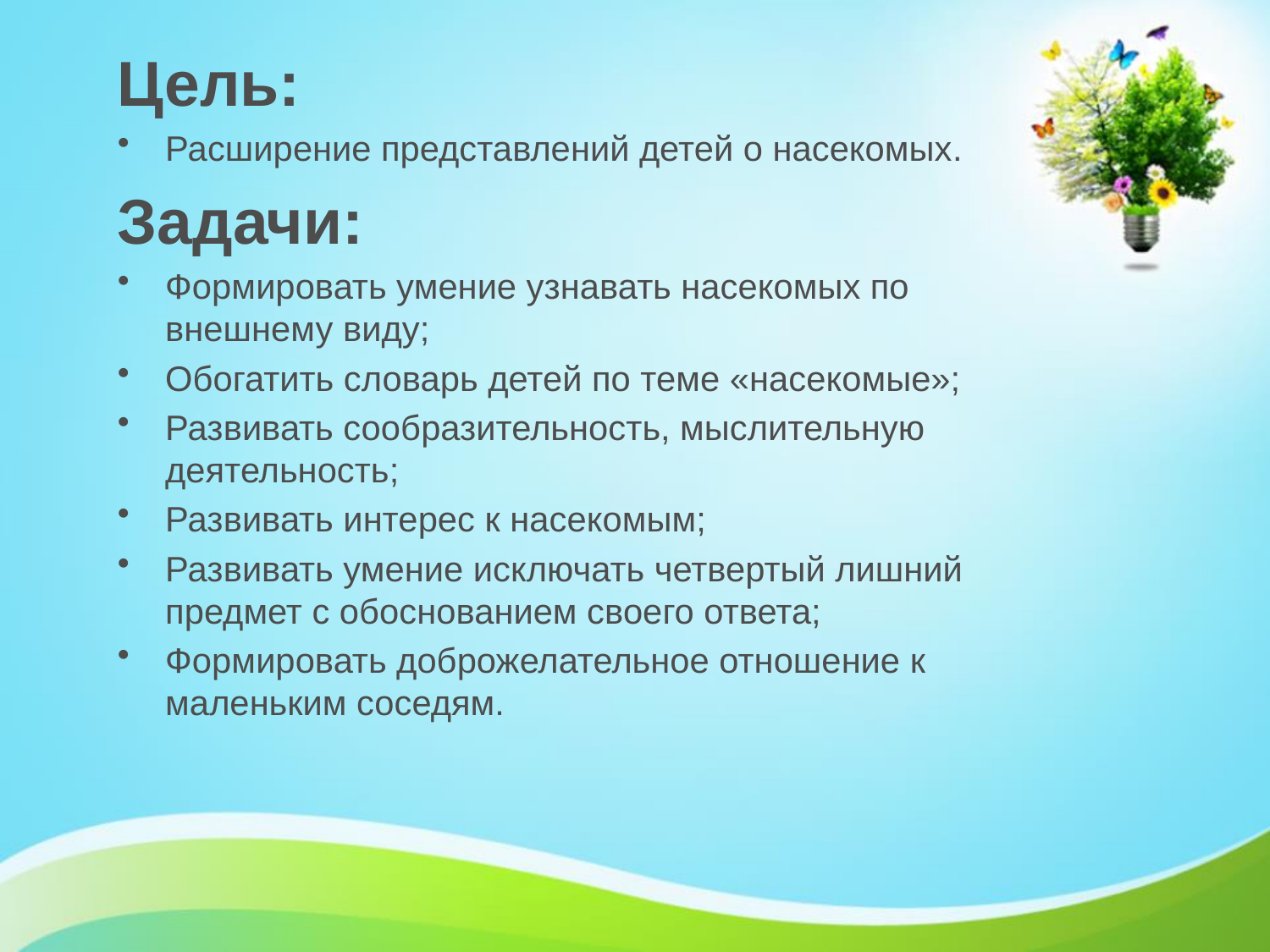

Цель:
Расширение представлений детей о насекомых.
Задачи:
Формировать умение узнавать насекомых по внешнему виду;
Обогатить словарь детей по теме «насекомые»;
Развивать сообразительность, мыслительную деятельность;
Развивать интерес к насекомым;
Развивать умение исключать четвертый лишний предмет с обоснованием своего ответа;
Формировать доброжелательное отношение к маленьким соседям.